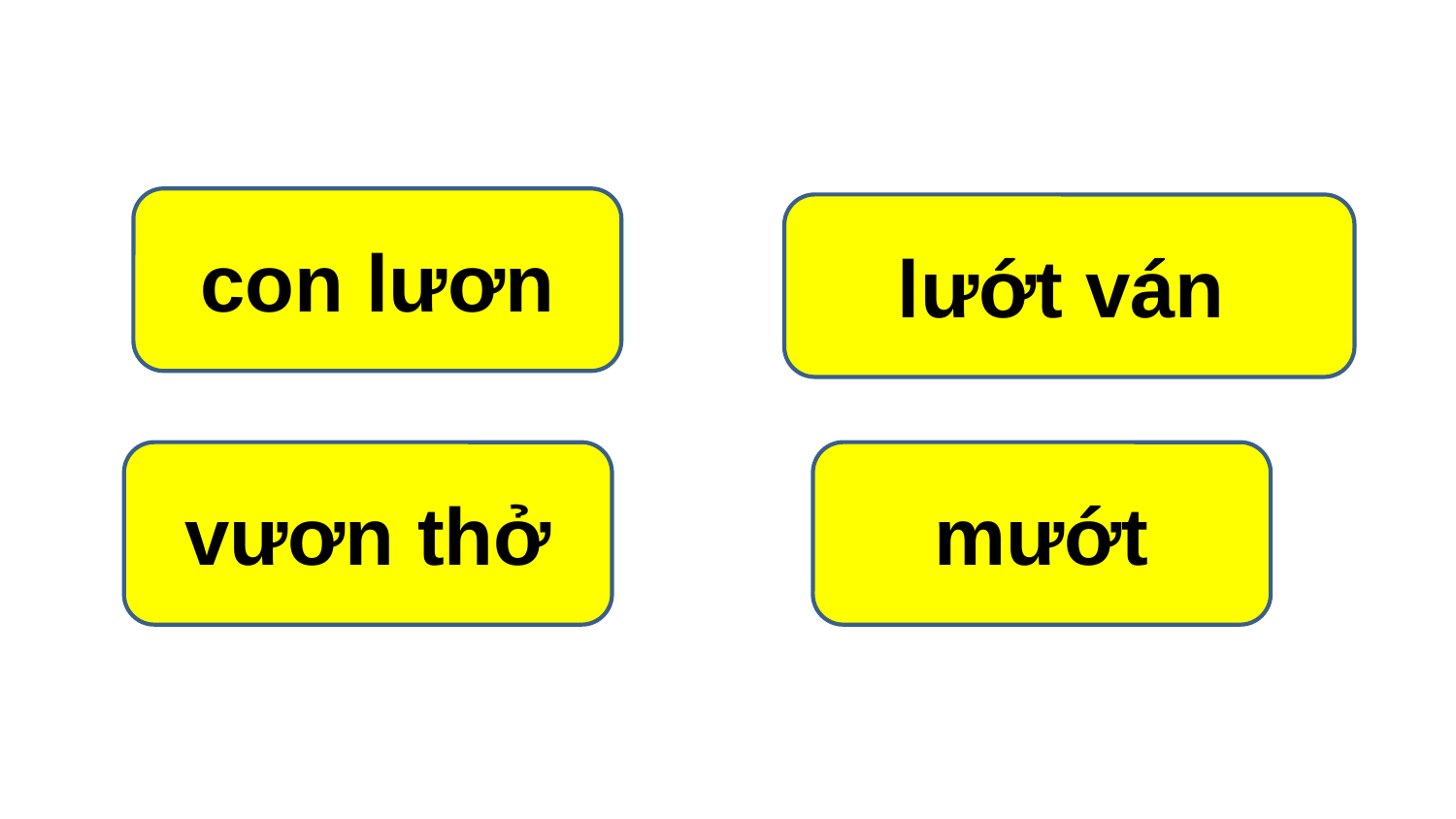

con lươn
­
    lướt ván
vươn thở
mướt